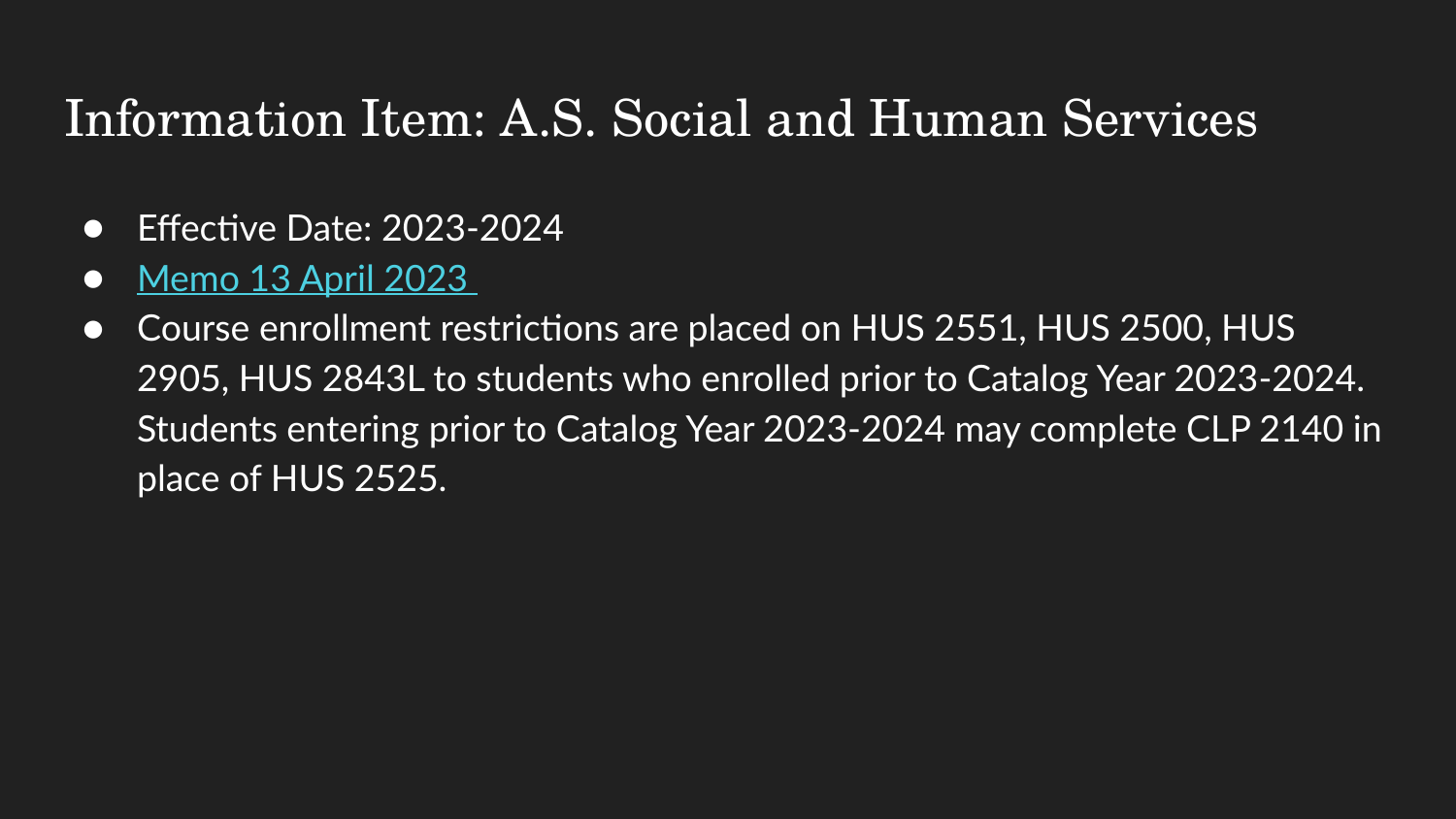

# Information Item: A.S. Social and Human Services
Effective Date: 2023-2024
Memo 13 April 2023
Course enrollment restrictions are placed on HUS 2551, HUS 2500, HUS 2905, HUS 2843L to students who enrolled prior to Catalog Year 2023-2024. Students entering prior to Catalog Year 2023-2024 may complete CLP 2140 in place of HUS 2525.